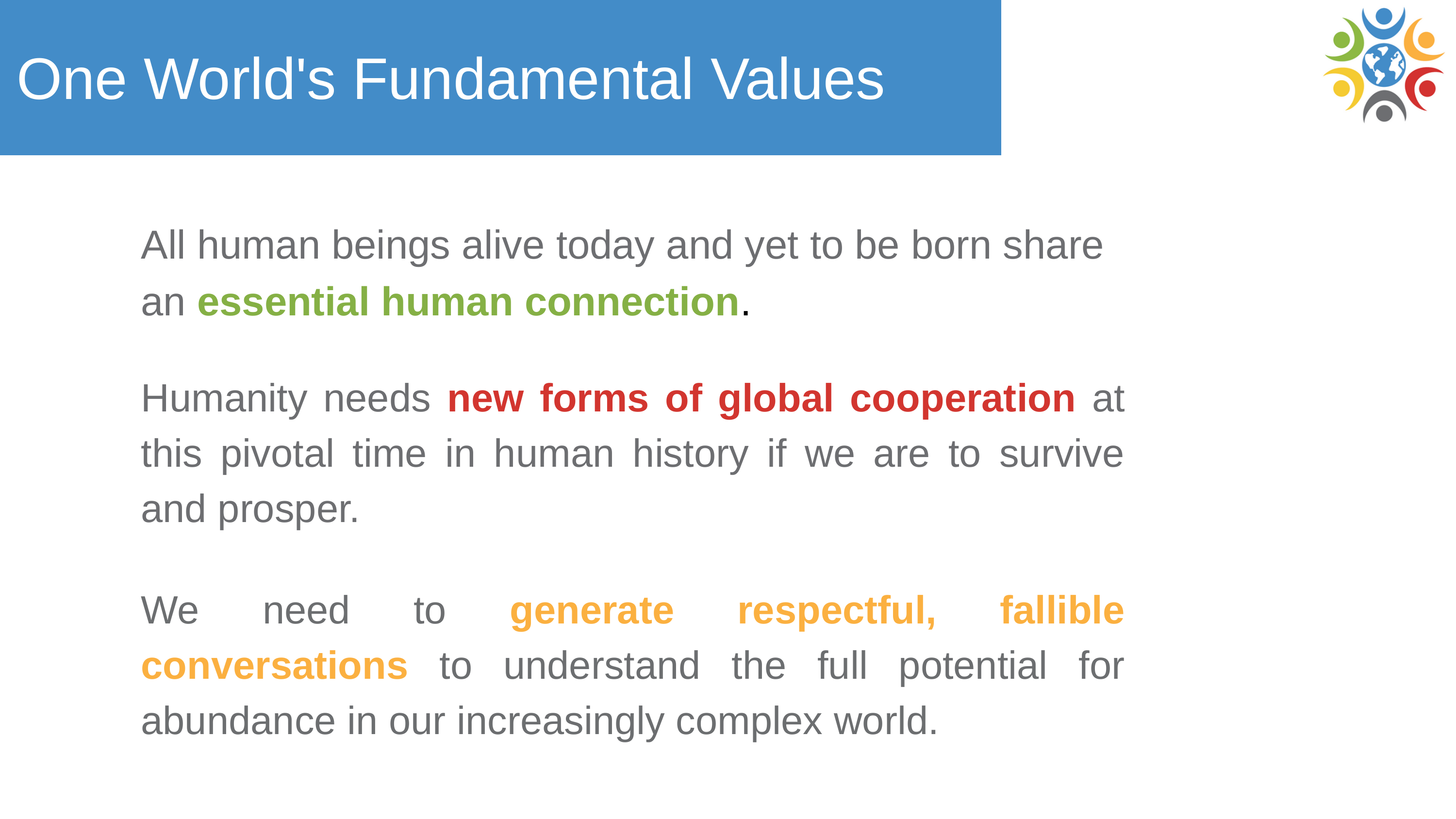

One World's Fundamental Values
All human beings alive today and yet to be born share an essential human connection.
Humanity needs new forms of global cooperation at this pivotal time in human history if we are to survive and prosper.

We need to generate respectful, fallible conversations to understand the full potential for abundance in our increasingly complex world.